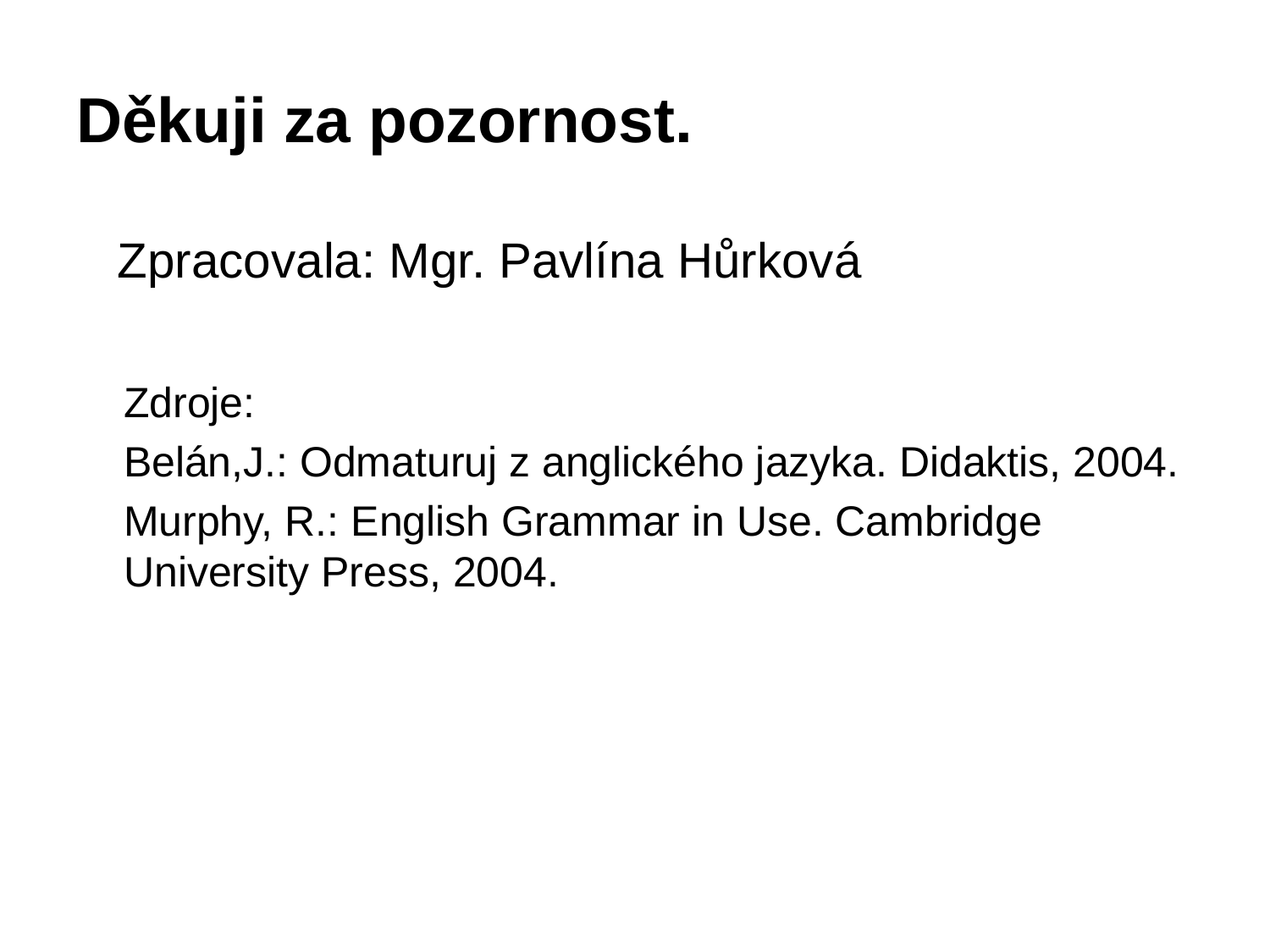

# Děkuji za pozornost.
   Zpracovala: Mgr. Pavlína Hůrková

    Zdroje:
    Belán,J.: Odmaturuj z anglického jazyka. Didaktis, 2004.
    Murphy, R.: English Grammar in Use. Cambridge University Press, 2004.